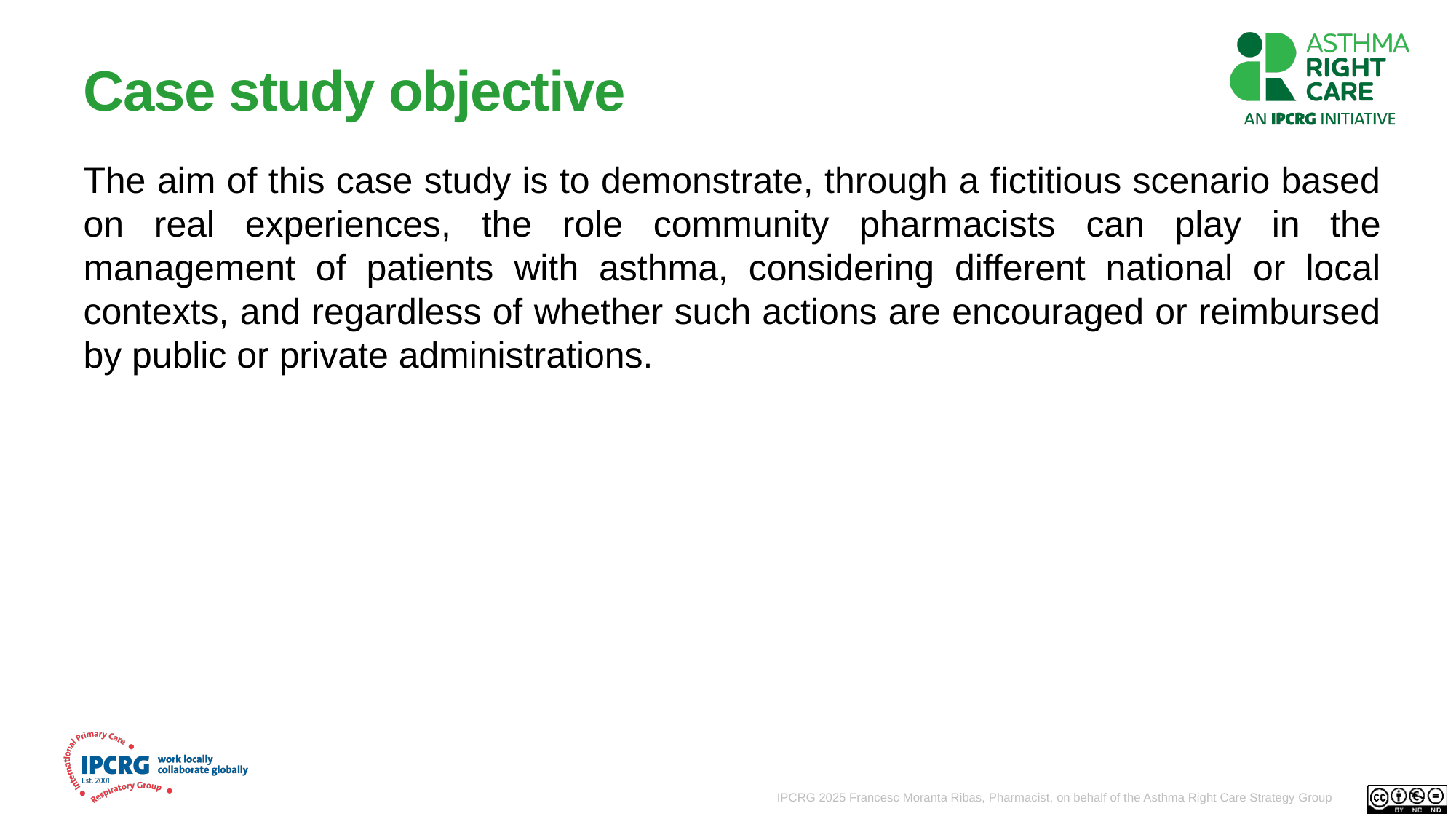

# Case study objective
The aim of this case study is to demonstrate, through a fictitious scenario based on real experiences, the role community pharmacists can play in the management of patients with asthma, considering different national or local contexts, and regardless of whether such actions are encouraged or reimbursed by public or private administrations.